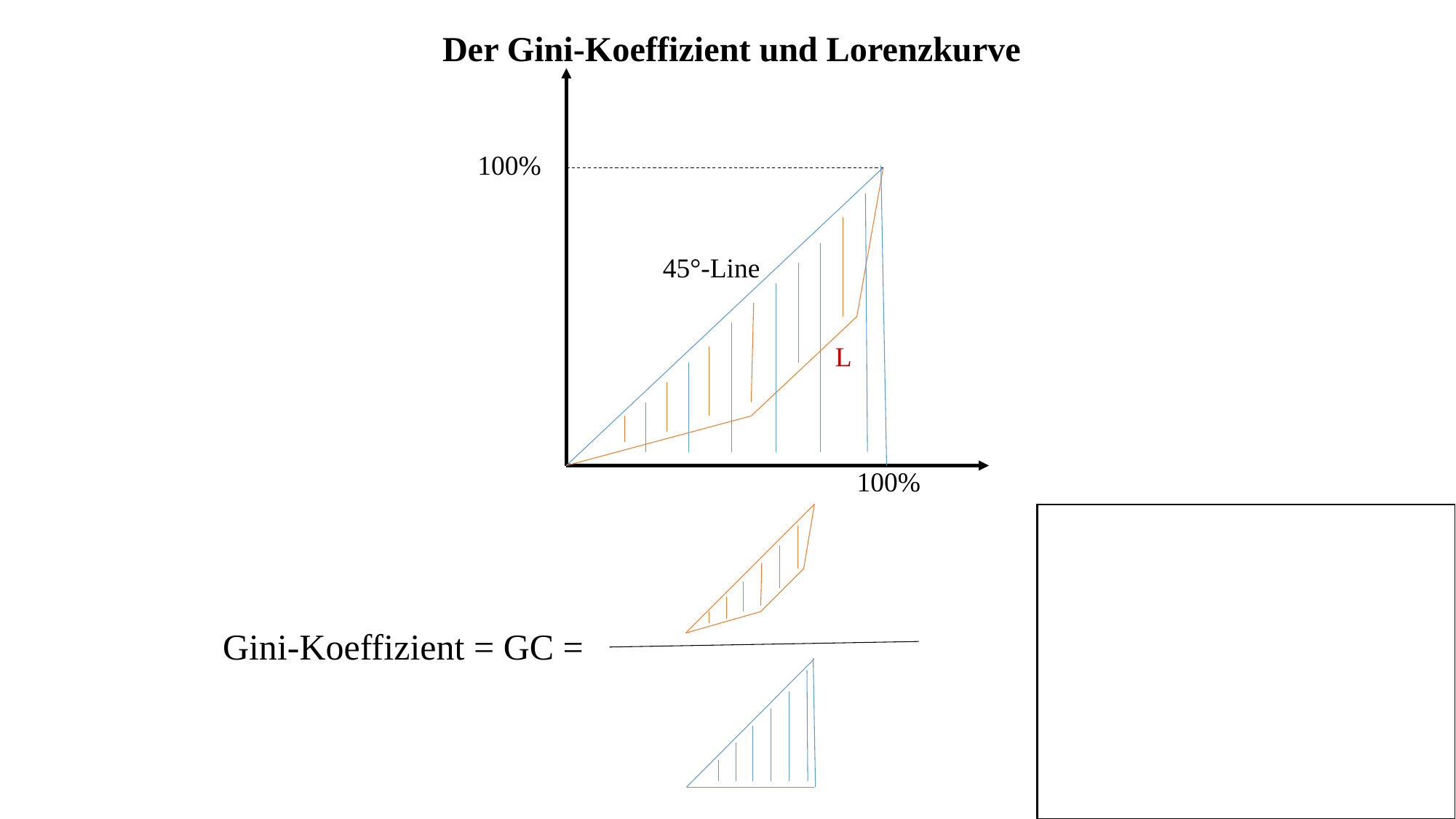

Der Gini-Koeffizient und Lorenzkurve
100%
45°-Line
L
100%
c
Gini-Koeffizient = GC =